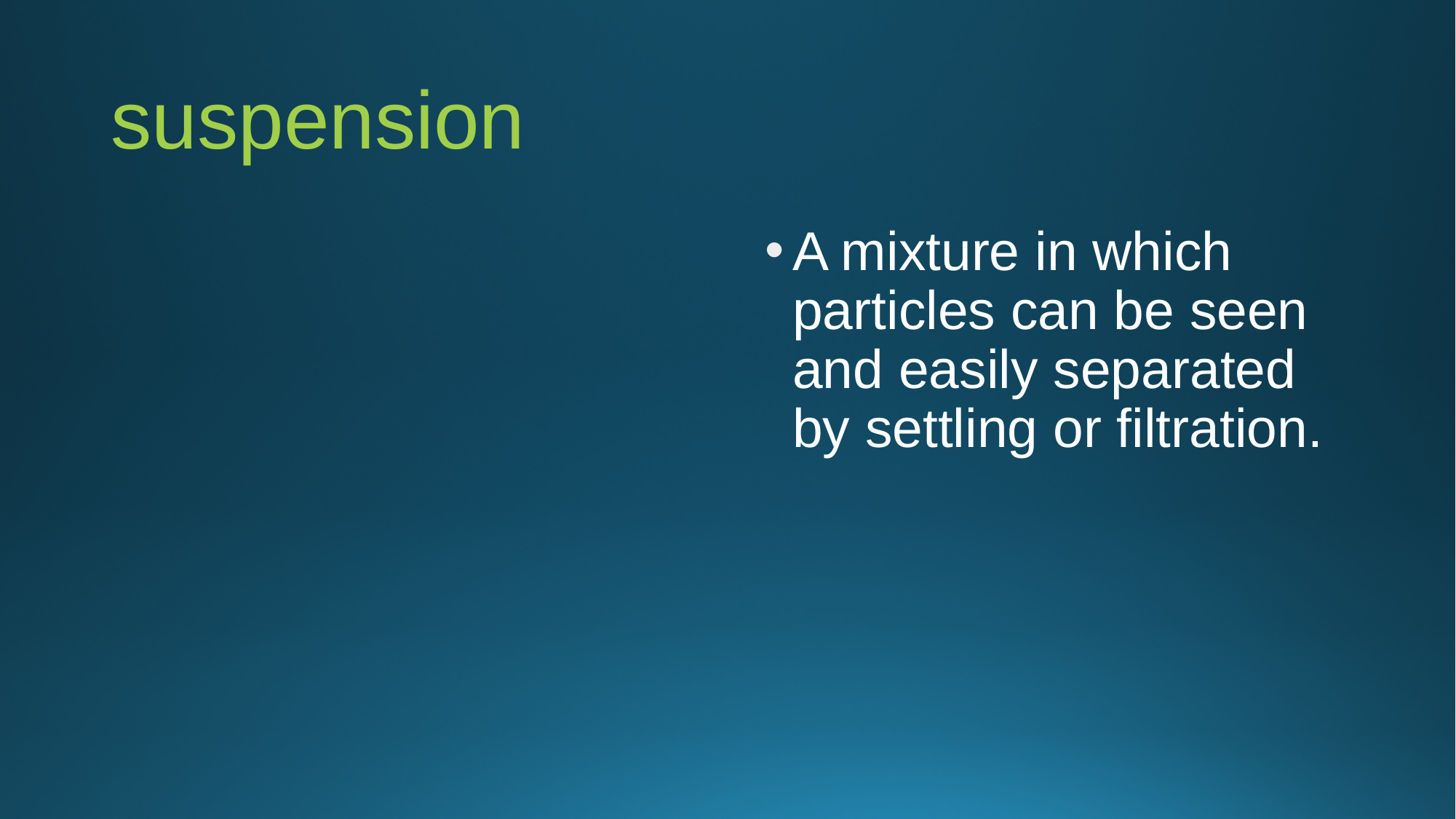

# suspension

A mixture in which particles can be seen and easily separated by settling or filtration.